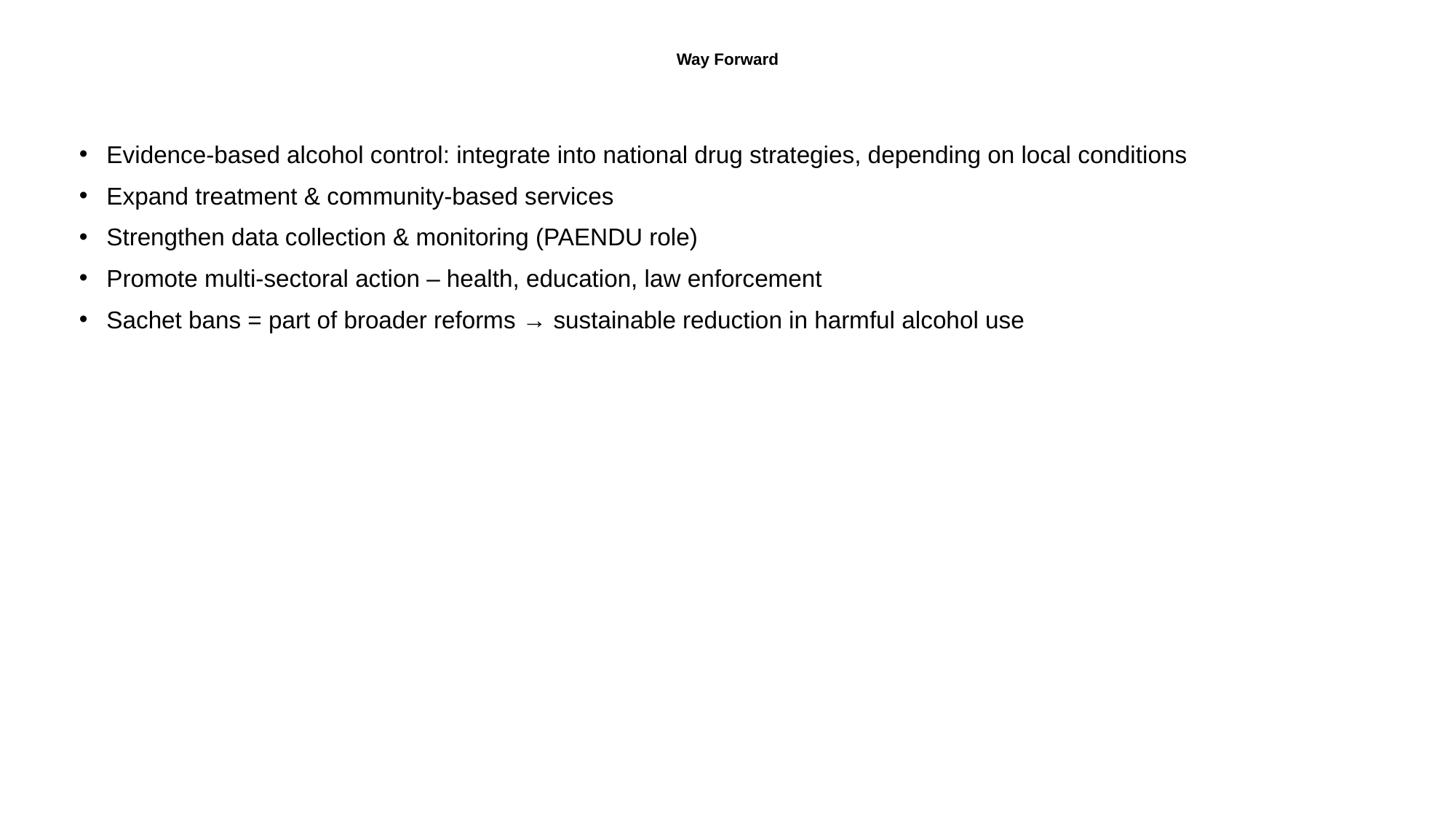

# Way Forward
Evidence-based alcohol control: integrate into national drug strategies, depending on local conditions
Expand treatment & community-based services
Strengthen data collection & monitoring (PAENDU role)
Promote multi-sectoral action – health, education, law enforcement
Sachet bans = part of broader reforms → sustainable reduction in harmful alcohol use